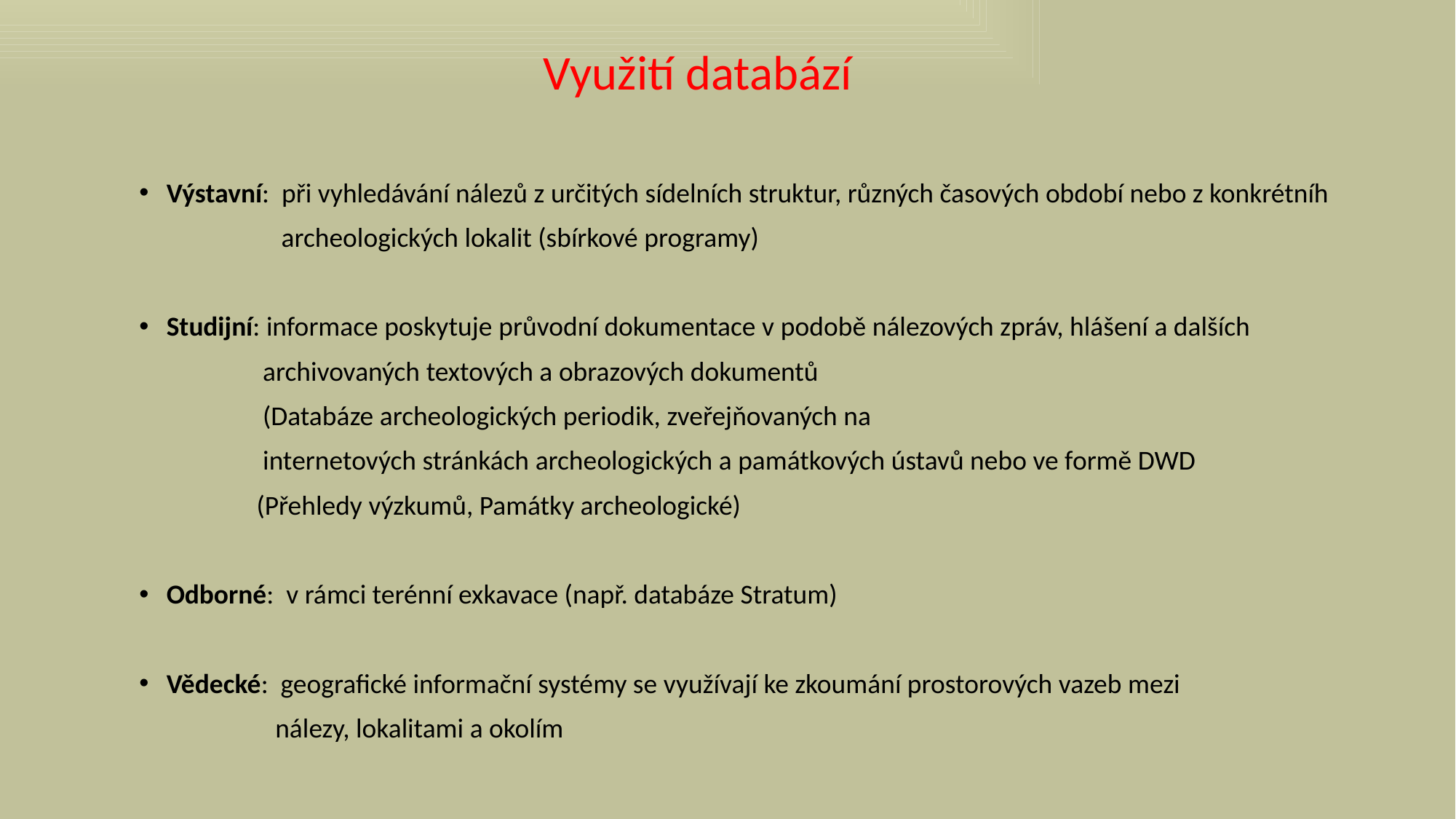

# Využití databází
Výstavní:  při vyhledávání nálezů z určitých sídelních struktur, různých časových období nebo z konkrétníh
                       archeologických lokalit (sbírkové programy)

Studijní: informace poskytuje průvodní dokumentace v podobě nálezových zpráv, hlášení a dalších
                    archivovaných textových a obrazových dokumentů
                    (Databáze archeologických periodik, zveřejňovaných na
                    internetových stránkách archeologických a památkových ústavů nebo ve formě DWD
                   (Přehledy výzkumů, Památky archeologické)

Odborné:  v rámci terénní exkavace (např. databáze Stratum)

Vědecké:  geografické informační systémy se využívají ke zkoumání prostorových vazeb mezi
                      nálezy, lokalitami a okolím